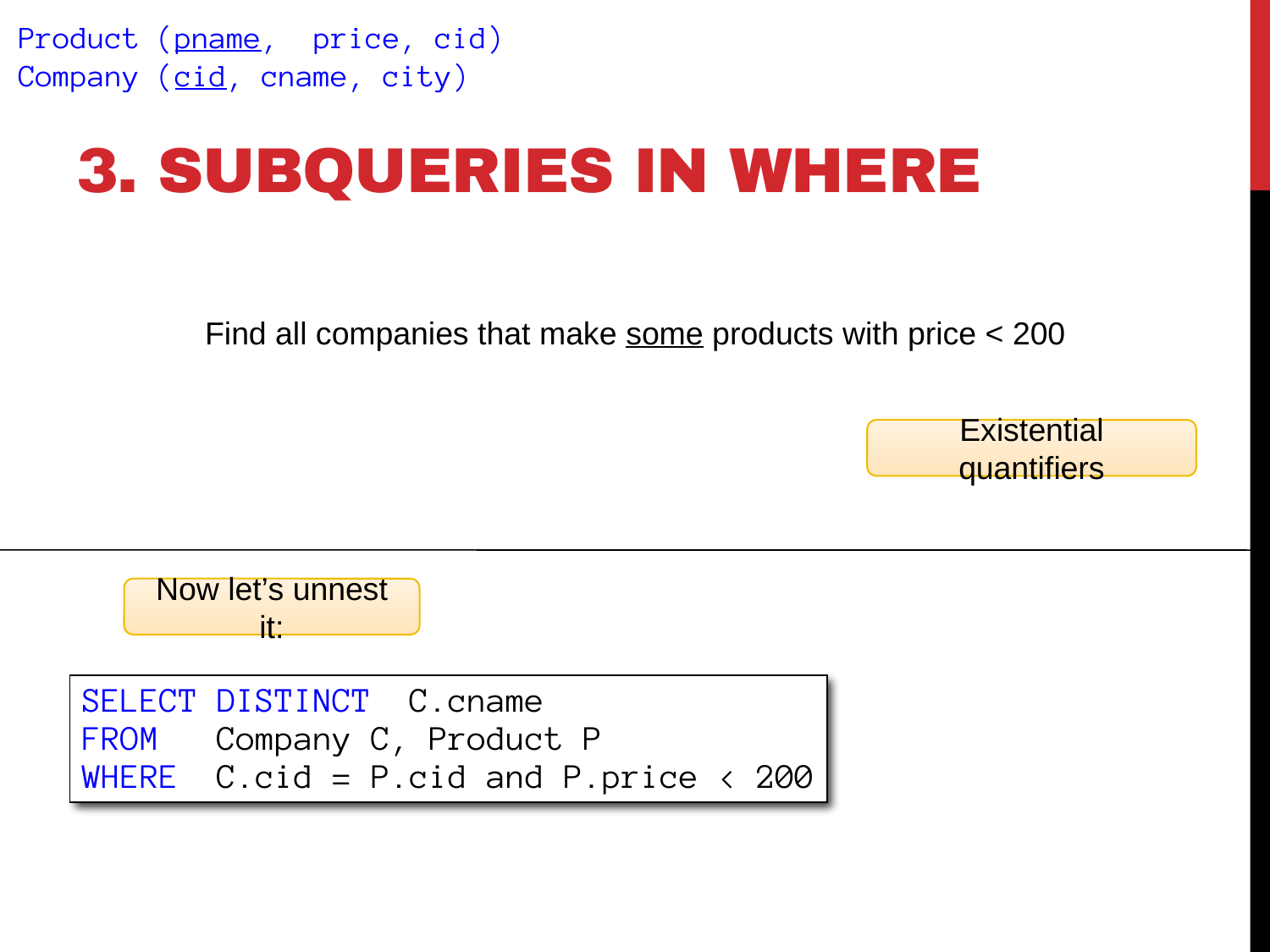

Product (pname,  price, cid)
Company (cid, cname, city)
# 3. Subqueries in WHERE
Find all companies that make some products with price < 200
Existential quantifiers

Now let’s unnest it:
SELECT DISTINCT  C.cname
FROM   Company C, Product P
WHERE  C.cid = P.cid and P.price < 200